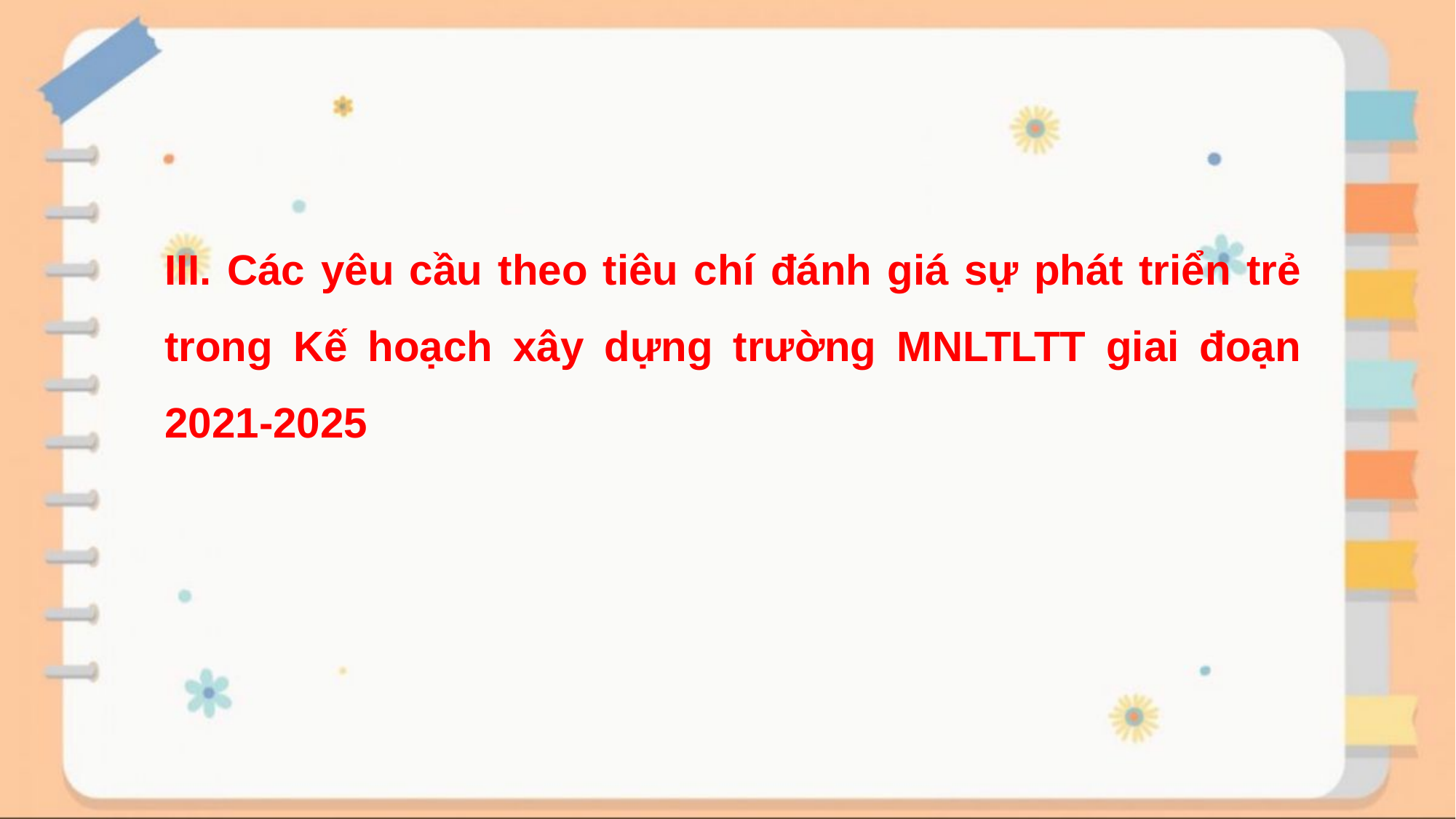

# III. Các yêu cầu theo tiêu chí đánh giá sự phát triển trẻ trong Kế hoạch xây dựng trường MNLTLTT giai đoạn 2021-2025